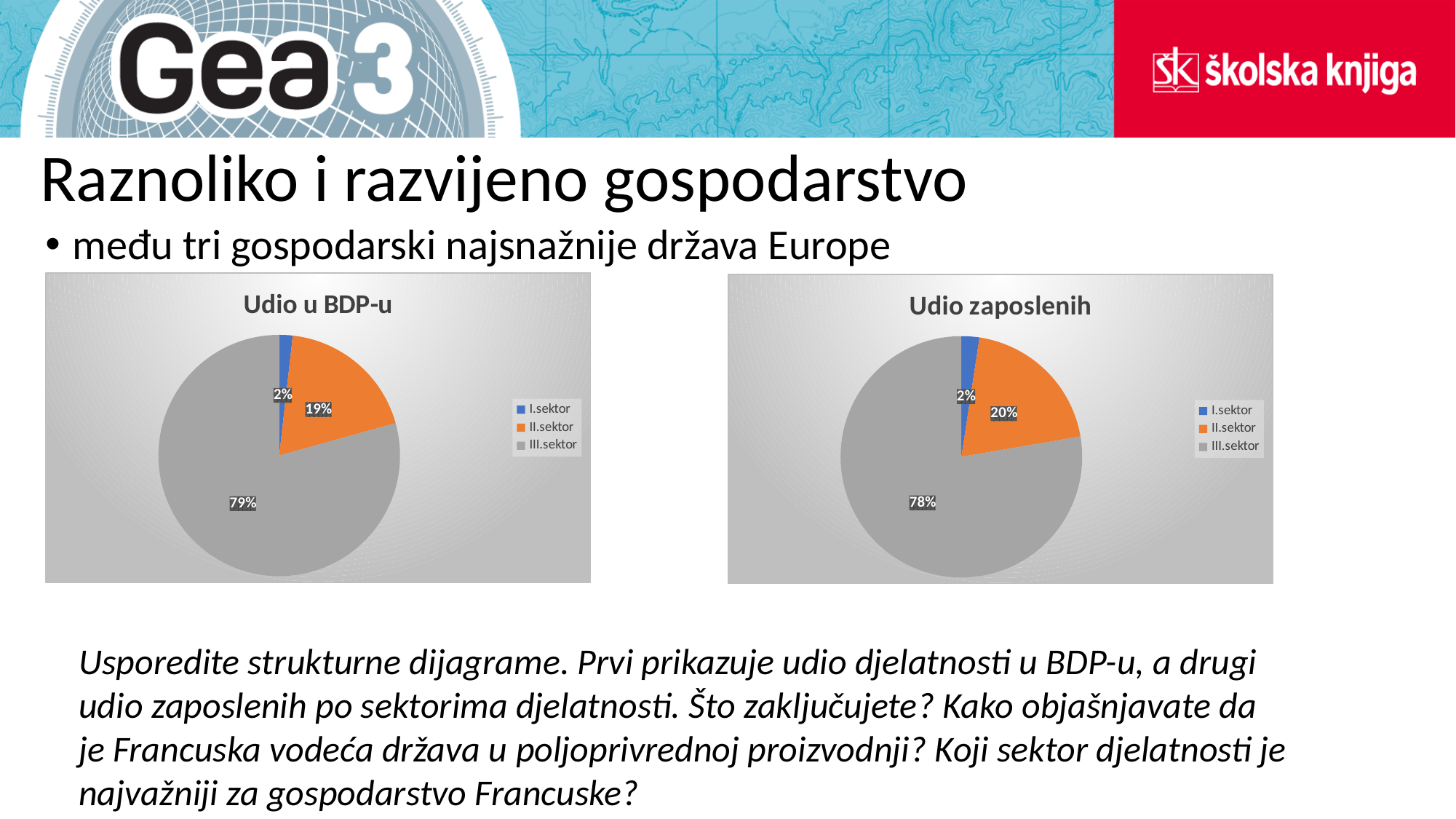

# Raznoliko i razvijeno gospodarstvo
među tri gospodarski najsnažnije država Europe

### Chart:

| Category | Udio u BDP-u |
|---|---|
| I.sektor | 1.8 |
| II.sektor | 19.0 |
| III.sektor | 79.8 |

### Chart:

| Category | Udio zaposlenih |
|---|---|
| I.sektor | 2.4 |
| II.sektor | 19.9 |
| III.sektor | 77.7 |
Usporedite strukturne dijagrame. Prvi prikazuje udio djelatnosti u BDP-u, a drugi udio zaposlenih po sektorima djelatnosti. Što zaključujete? Kako objašnjavate da je Francuska vodeća država u poljoprivrednoj proizvodnji? Koji sektor djelatnosti je najvažniji za gospodarstvo Francuske?